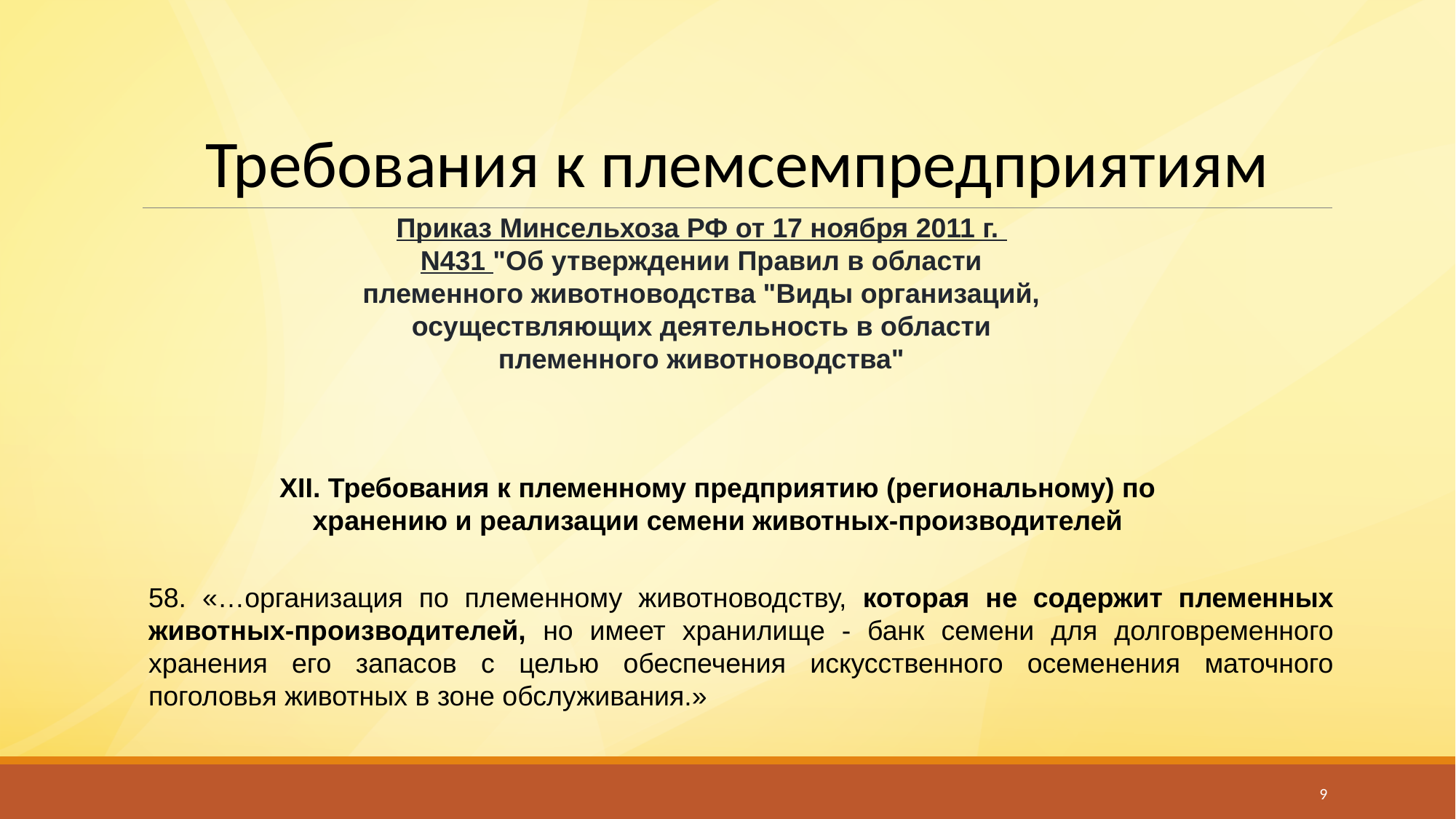

# Требования к племсемпредприятиям
Приказ Минсельхоза РФ от 17 ноября 2011 г.
N431 "Об утверждении Правил в области племенного животноводства "Виды организаций, осуществляющих деятельность в области племенного животноводства"
XII. Требования к племенному предприятию (региональному) по хранению и реализации семени животных-производителей
58. «…организация по племенному животноводству, которая не содержит племенных животных-производителей, но имеет хранилище - банк семени для долговременного хранения его запасов с целью обеспечения искусственного осеменения маточного поголовья животных в зоне обслуживания.»
9